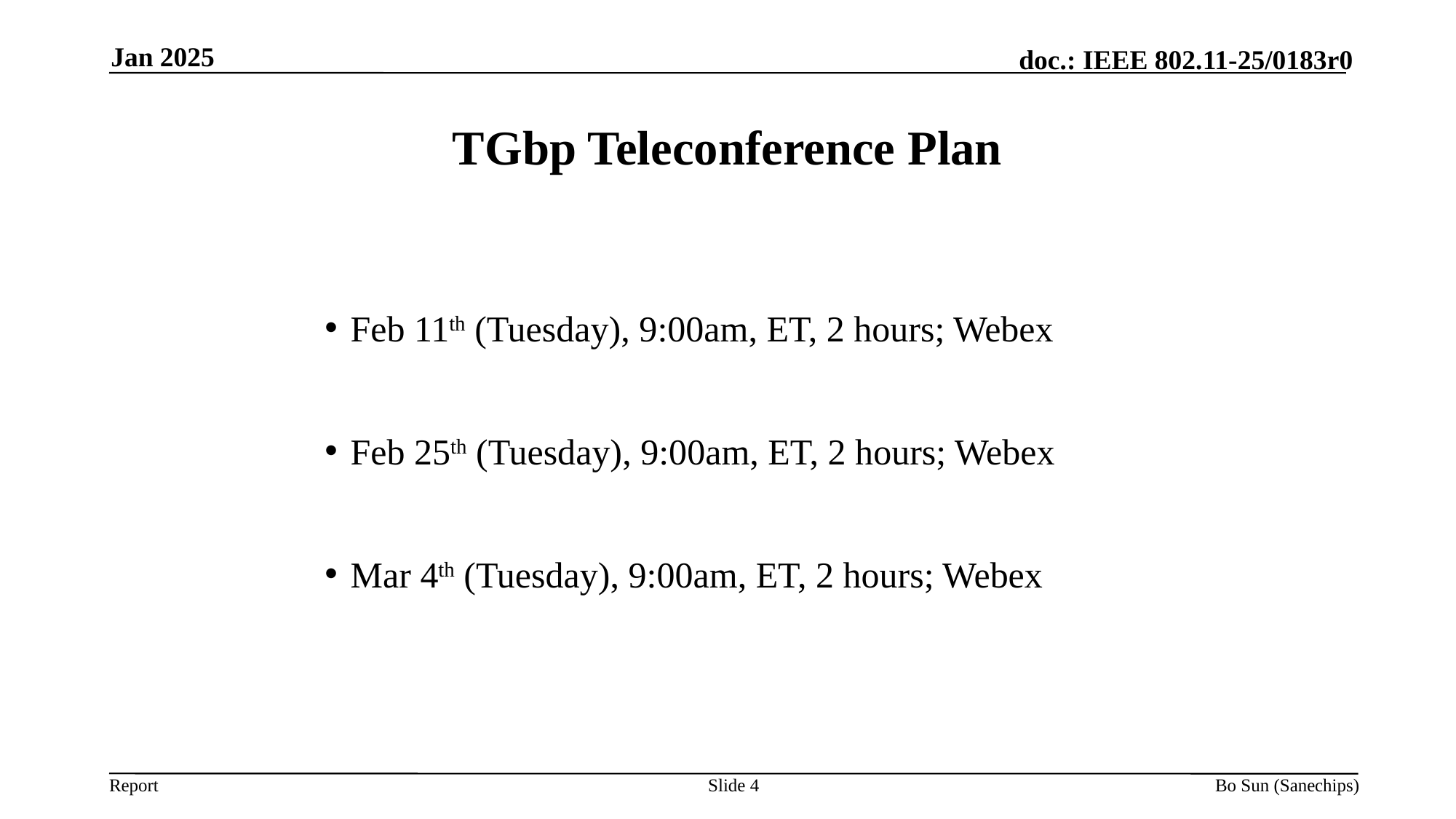

Jan 2025
# TGbp Teleconference Plan
Feb 11th (Tuesday), 9:00am, ET, 2 hours; Webex

Feb 25th (Tuesday), 9:00am, ET, 2 hours; Webex

Mar 4th (Tuesday), 9:00am, ET, 2 hours; Webex
Slide 4
Bo Sun (Sanechips)